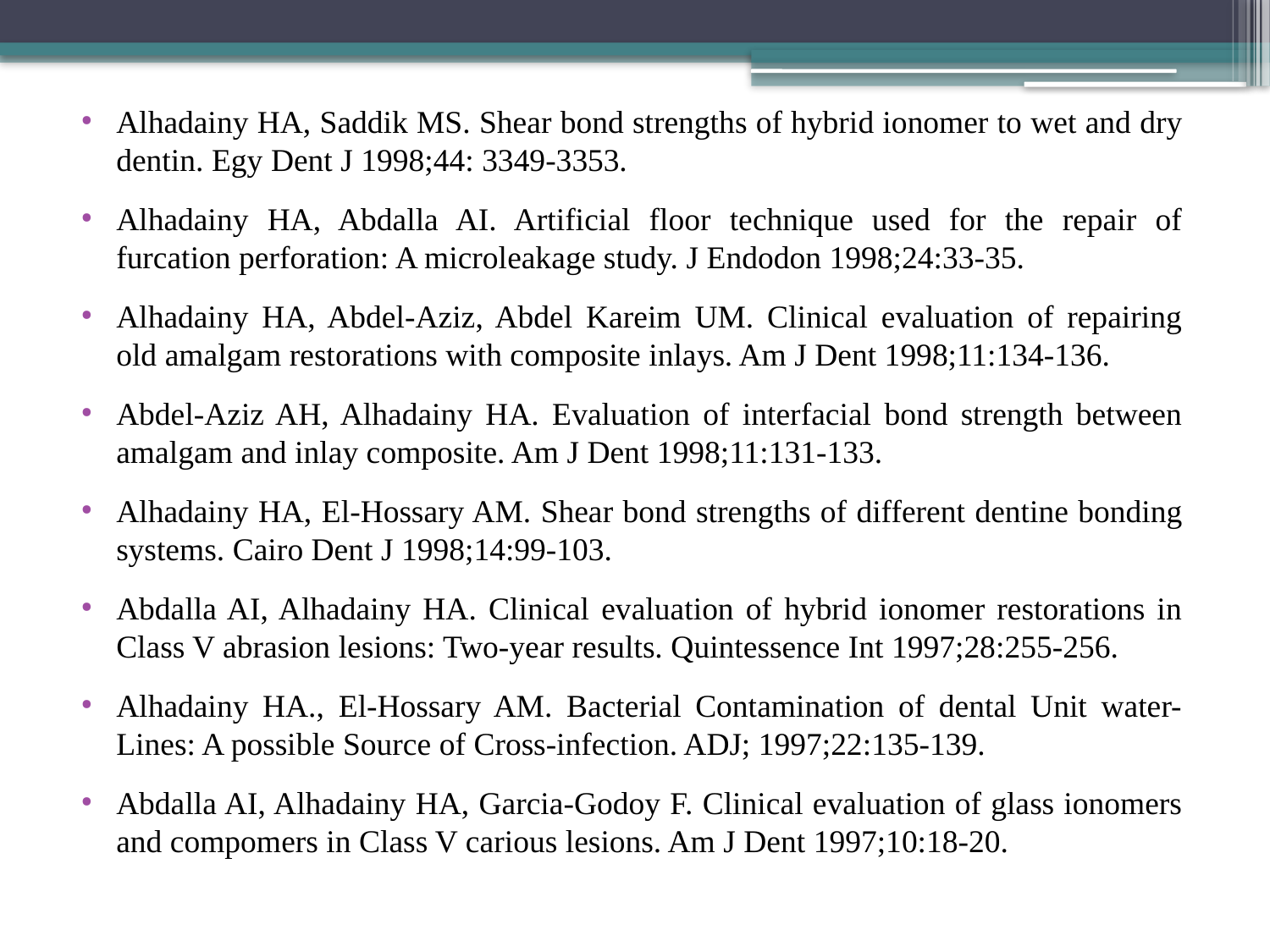

Alhadainy HA, Saddik MS. Shear bond strengths of hybrid ionomer to wet and dry dentin. Egy Dent J 1998;44: 3349-3353.
Alhadainy HA, Abdalla AI. Artificial floor technique used for the repair of furcation perforation: A microleakage study. J Endodon 1998;24:33-35.
Alhadainy HA, Abdel-Aziz, Abdel Kareim UM. Clinical evaluation of repairing old amalgam restorations with composite inlays. Am J Dent 1998;11:134-136.
Abdel-Aziz AH, Alhadainy HA. Evaluation of interfacial bond strength between amalgam and inlay composite. Am J Dent 1998;11:131-133.
Alhadainy HA, El-Hossary AM. Shear bond strengths of different dentine bonding systems. Cairo Dent J 1998;14:99-103.
Abdalla AI, Alhadainy HA. Clinical evaluation of hybrid ionomer restorations in Class V abrasion lesions: Two-year results. Quintessence Int 1997;28:255-256.
Alhadainy HA., El-Hossary AM. Bacterial Contamination of dental Unit water-Lines: A possible Source of Cross-infection. ADJ; 1997;22:135-139.
Abdalla AI, Alhadainy HA, Garcia-Godoy F. Clinical evaluation of glass ionomers and compomers in Class V carious lesions. Am J Dent 1997;10:18-20.